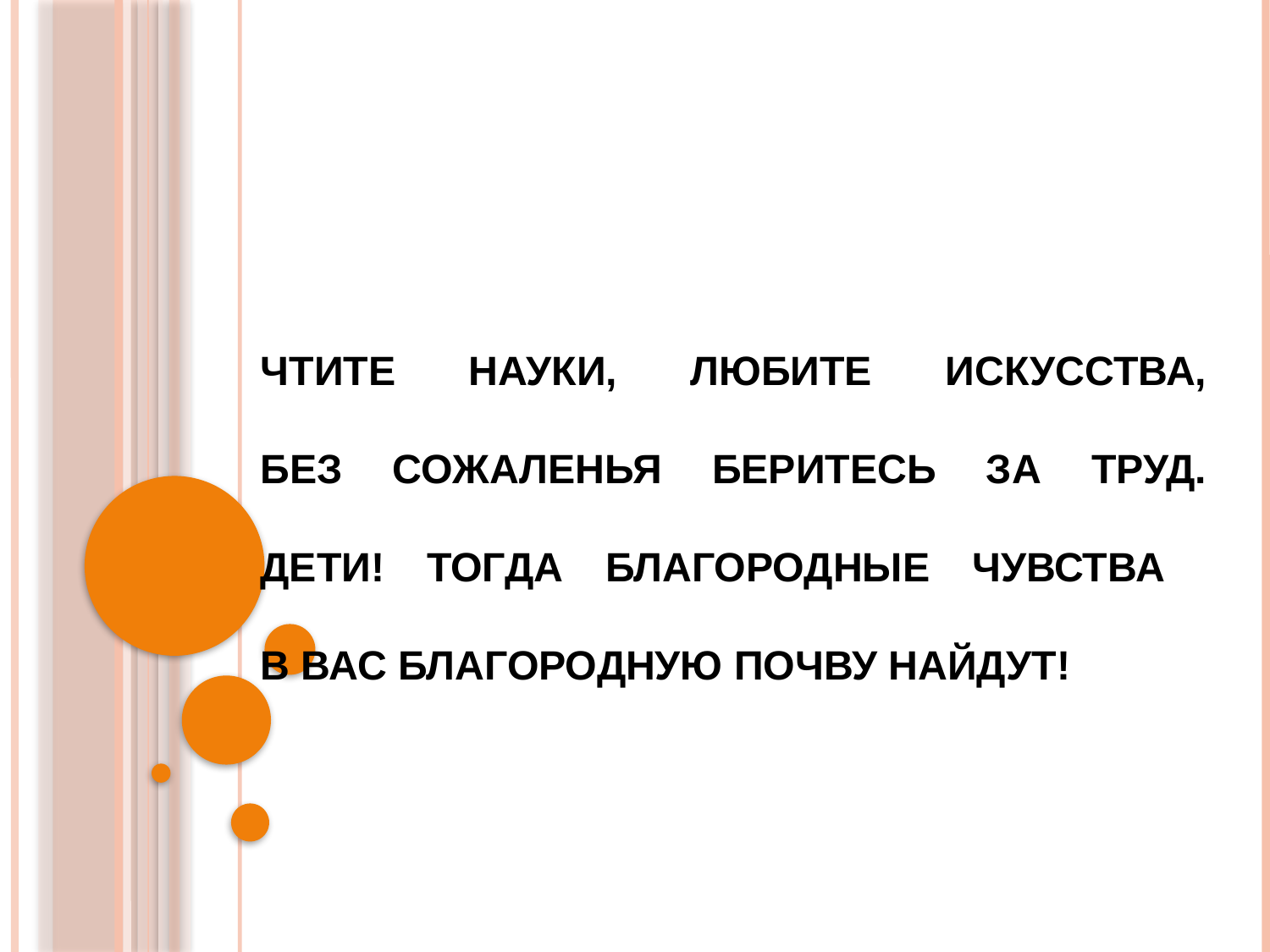

# Чтите науки, любите искусства, Без сожаленья беритесь за труд. Дети! Тогда благородные чувства В вас благородную почву найдут!